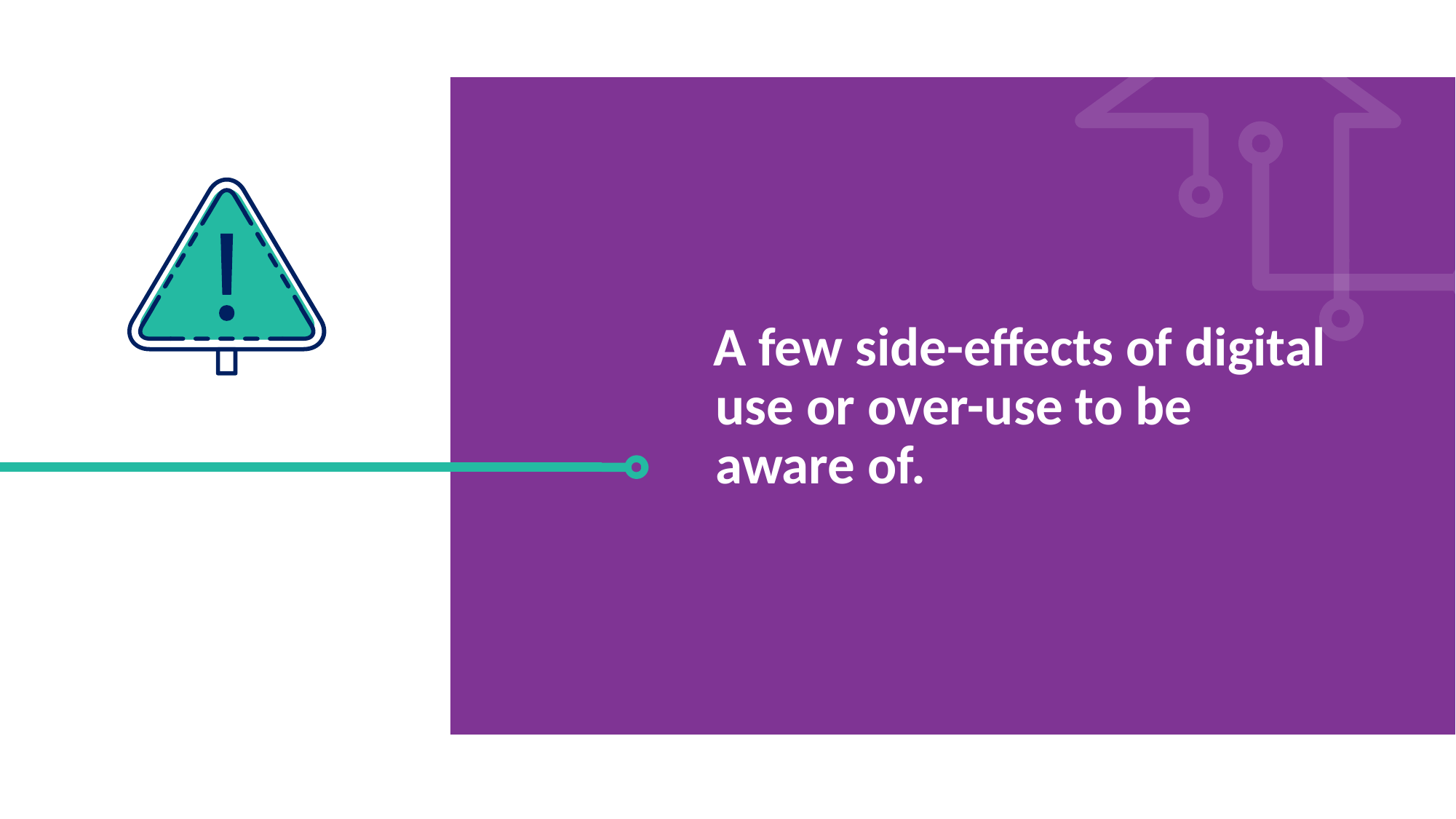

A few side-effects of digital use or over-use to be aware of.